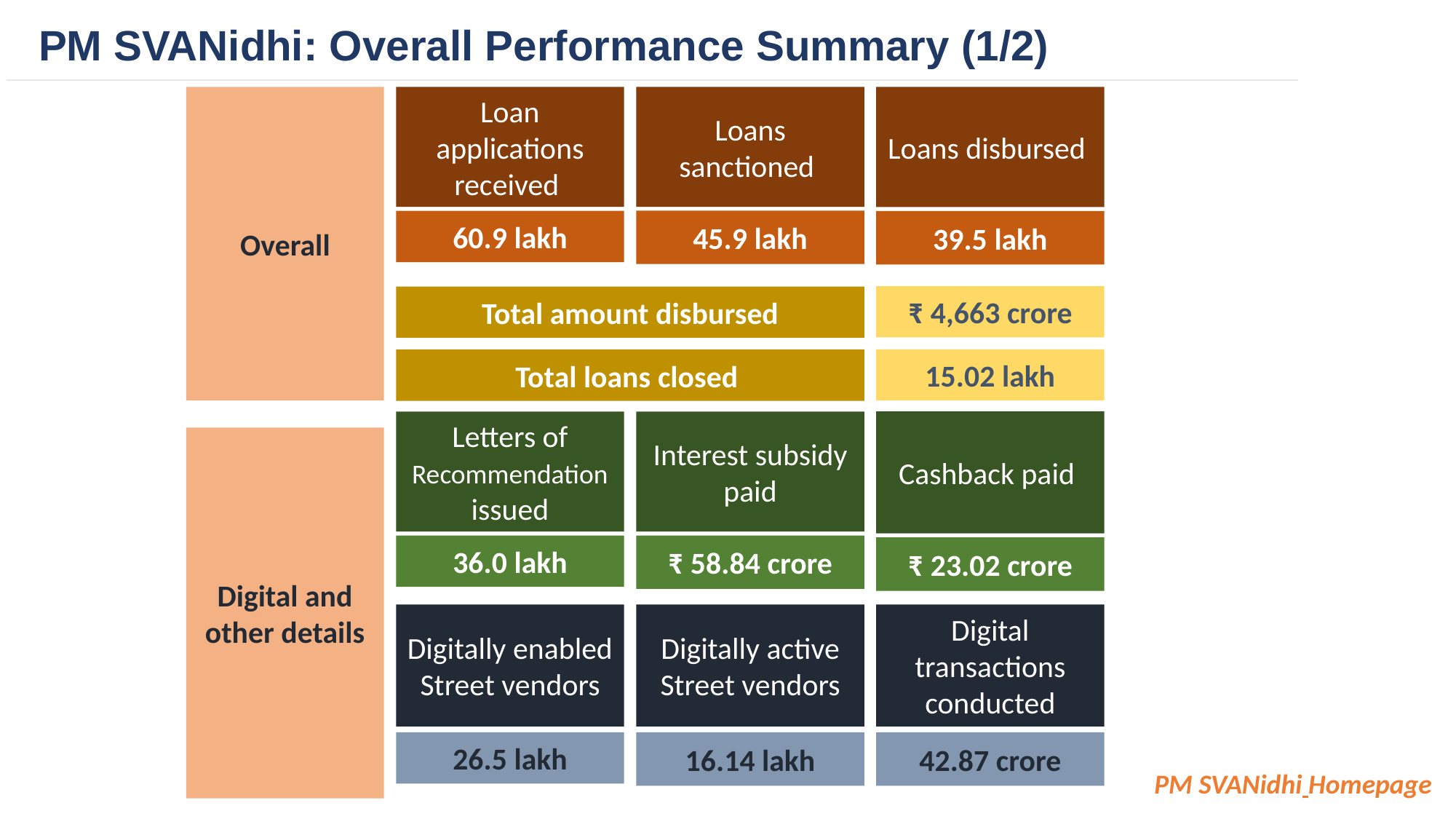

# PM SVANidhi: Overall Performance Summary (1/2)
Overall
Loan applications received
Loans sanctioned
Loans disbursed
45.9 lakh
60.9 lakh
39.5 lakh
₹ 4,663 crore
Total amount disbursed
15.02 lakh
Total loans closed
Letters of Recommendation issued
Interest subsidy paid
Cashback paid
Digital and other details
36.0 lakh
₹ 58.84 crore
₹ 23.02 crore
Digitally enabled Street vendors
Digitally active Street vendors
Digital transactions conducted
26.5 lakh
16.14 lakh

42.87 crore

PM SVANidhi Homepage